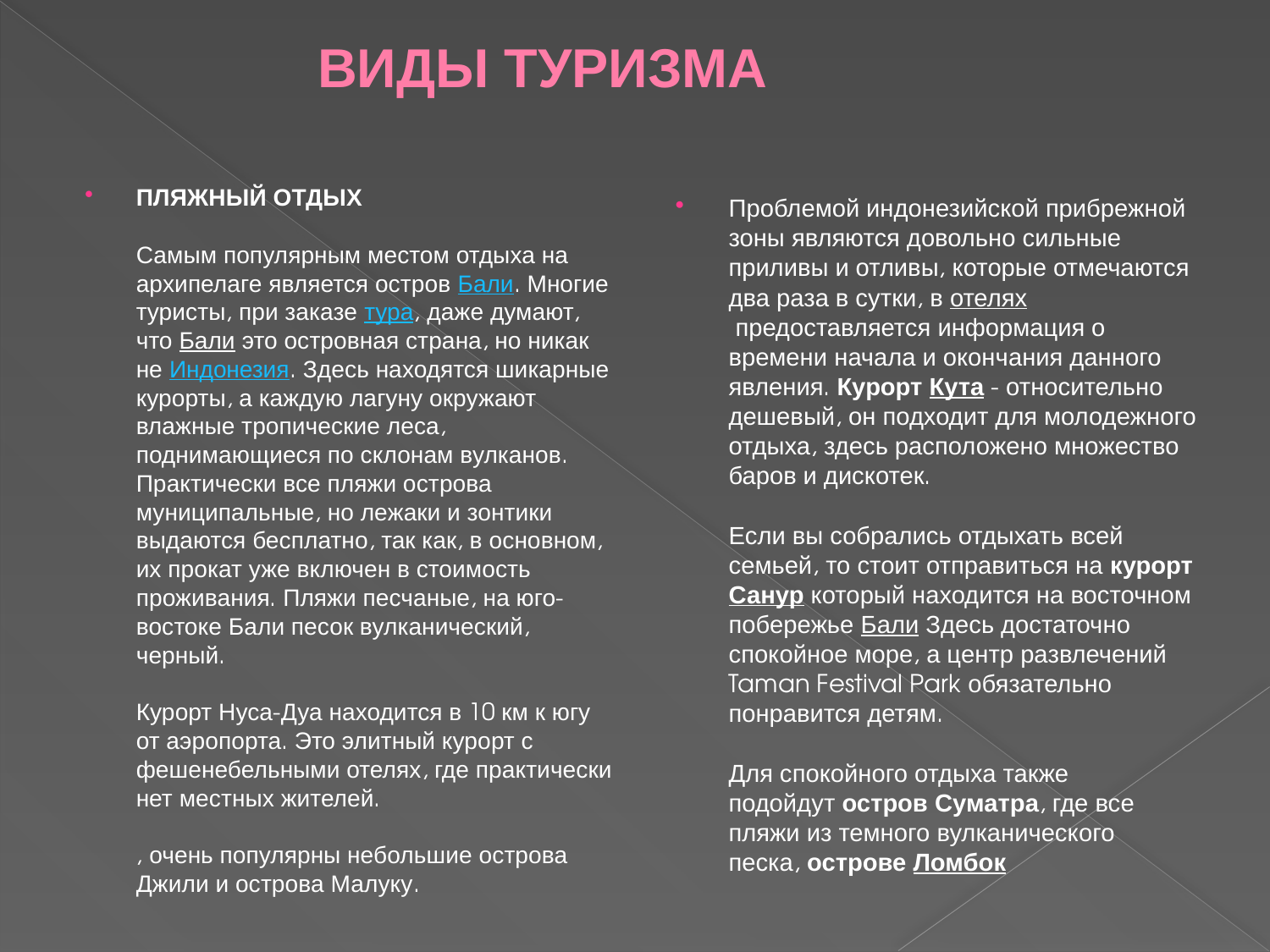

# ВИДЫ ТУРИЗМА
ПЛЯЖНЫЙ ОТДЫХ
Самым популярным местом отдыха на архипелаге является остров Бали. Многие туристы, при заказе тура, даже думают, что Бали это островная страна, но никак не Индонезия. Здесь находятся шикарные курорты, а каждую лагуну окружают влажные тропические леса, поднимающиеся по склонам вулканов. Практически все пляжи острова муниципальные, но лежаки и зонтики выдаются бесплатно, так как, в основном, их прокат уже включен в стоимость проживания. Пляжи песчаные, на юго-востоке Бали песок вулканический, черный. 
Курорт Нуса-Дуа находится в 10 км к югу от аэропорта. Это элитный курорт с фешенебельными отелях, где практически нет местных жителей. 
, очень популярны небольшие острова Джили и острова Малуку.
Проблемой индонезийской прибрежной зоны являются довольно сильные приливы и отливы, которые отмечаются два раза в сутки, в отелях предоставляется информация о времени начала и окончания данного явления. Курорт Кута - относительно дешевый, он подходит для молодежного отдыха, здесь расположено множество баров и дискотек. 
Если вы собрались отдыхать всей семьей, то стоит отправиться на курорт Санур который находится на восточном побережье Бали Здесь достаточно спокойное море, а центр развлечений Taman Festival Park обязательно понравится детям.
Для спокойного отдыха также подойдут остров Суматра, где все пляжи из темного вулканического песка, острове Ломбок